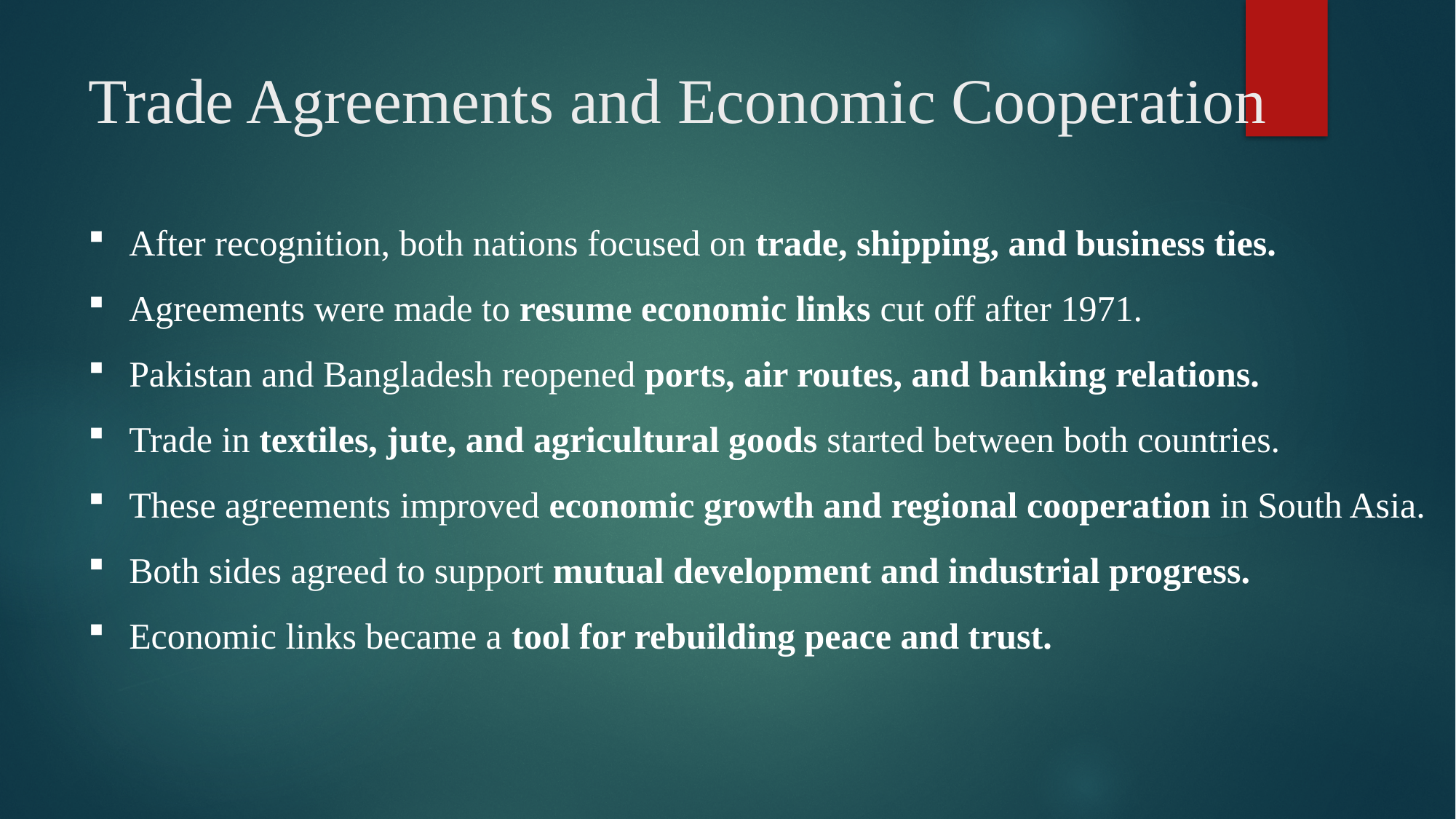

# Trade Agreements and Economic Cooperation
After recognition, both nations focused on trade, shipping, and business ties.
Agreements were made to resume economic links cut off after 1971.
Pakistan and Bangladesh reopened ports, air routes, and banking relations.
Trade in textiles, jute, and agricultural goods started between both countries.
These agreements improved economic growth and regional cooperation in South Asia.
Both sides agreed to support mutual development and industrial progress.
Economic links became a tool for rebuilding peace and trust.